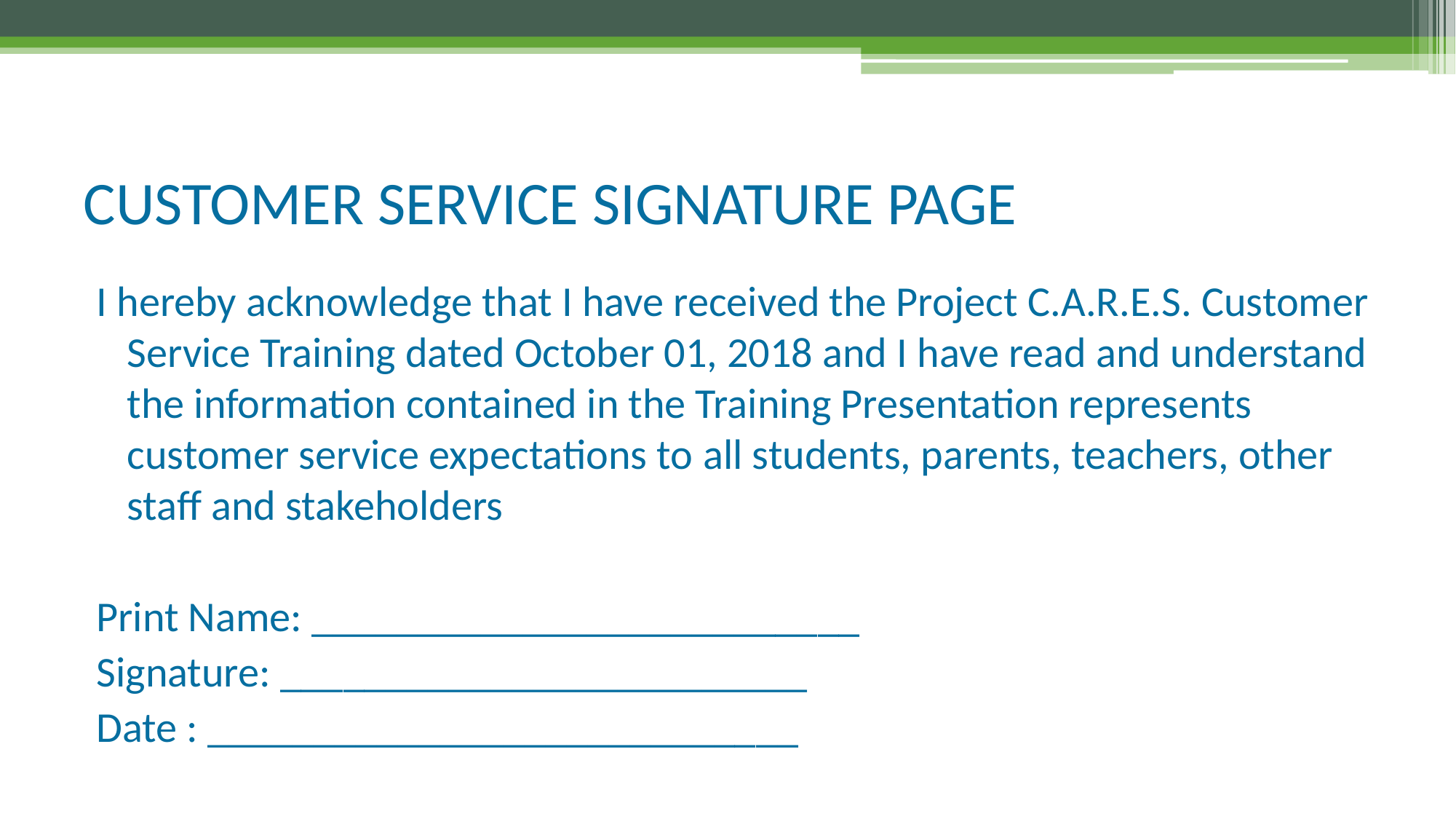

# CUSTOMER SERVICE SIGNATURE PAGE
I hereby acknowledge that I have received the Project C.A.R.E.S. Customer Service Training dated October 01, 2018 and I have read and understand the information contained in the Training Presentation represents customer service expectations to all students, parents, teachers, other staff and stakeholders

Print Name: __________________________
Signature: _________________________
Date : ____________________________